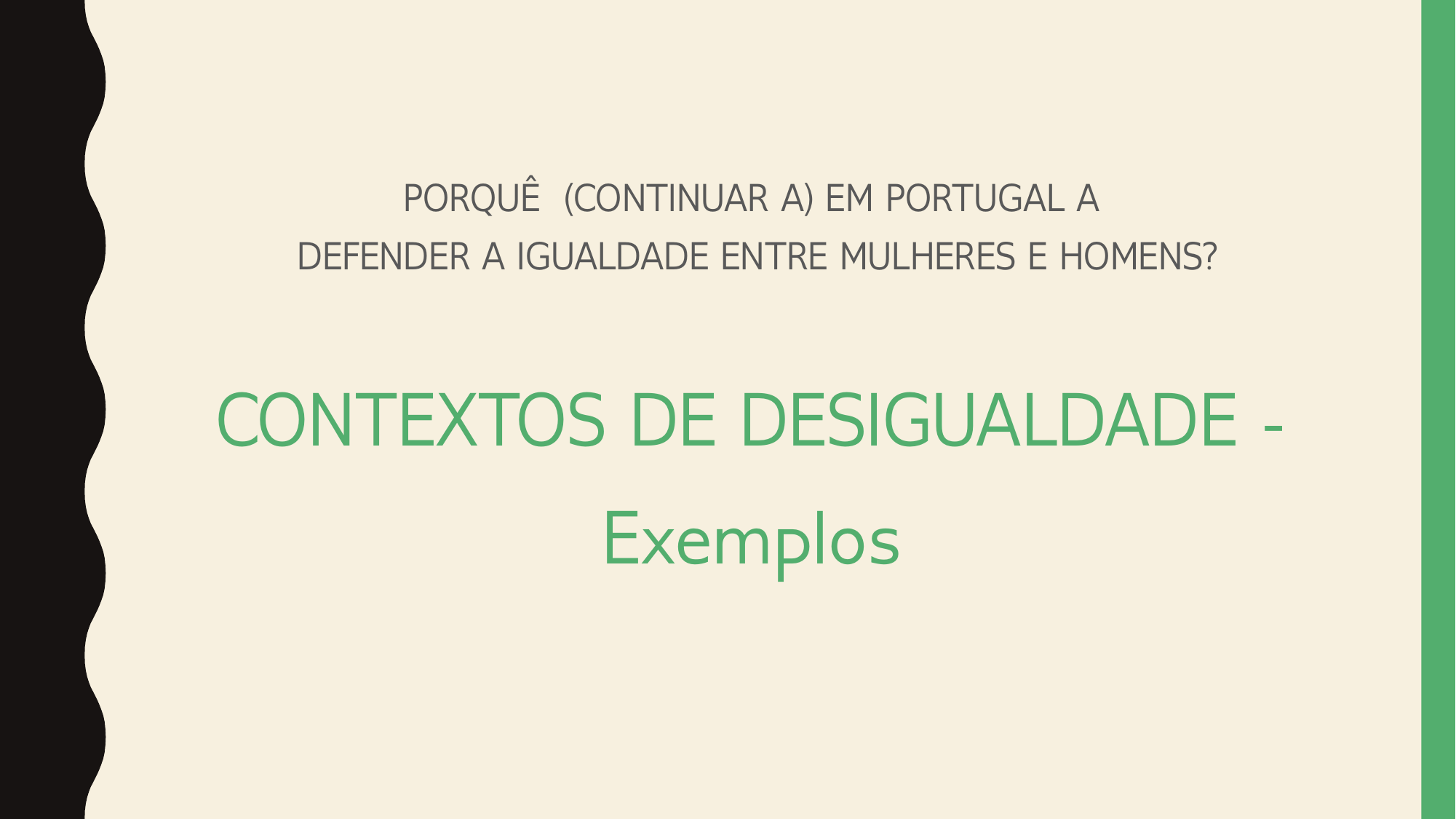

PORQUÊ  (CONTINUAR A) EM PORTUGAL A
 DEFENDER A IGUALDADE ENTRE MULHERES E HOMENS?

CONTEXTOS DE DESIGUALDADE - Exemplos